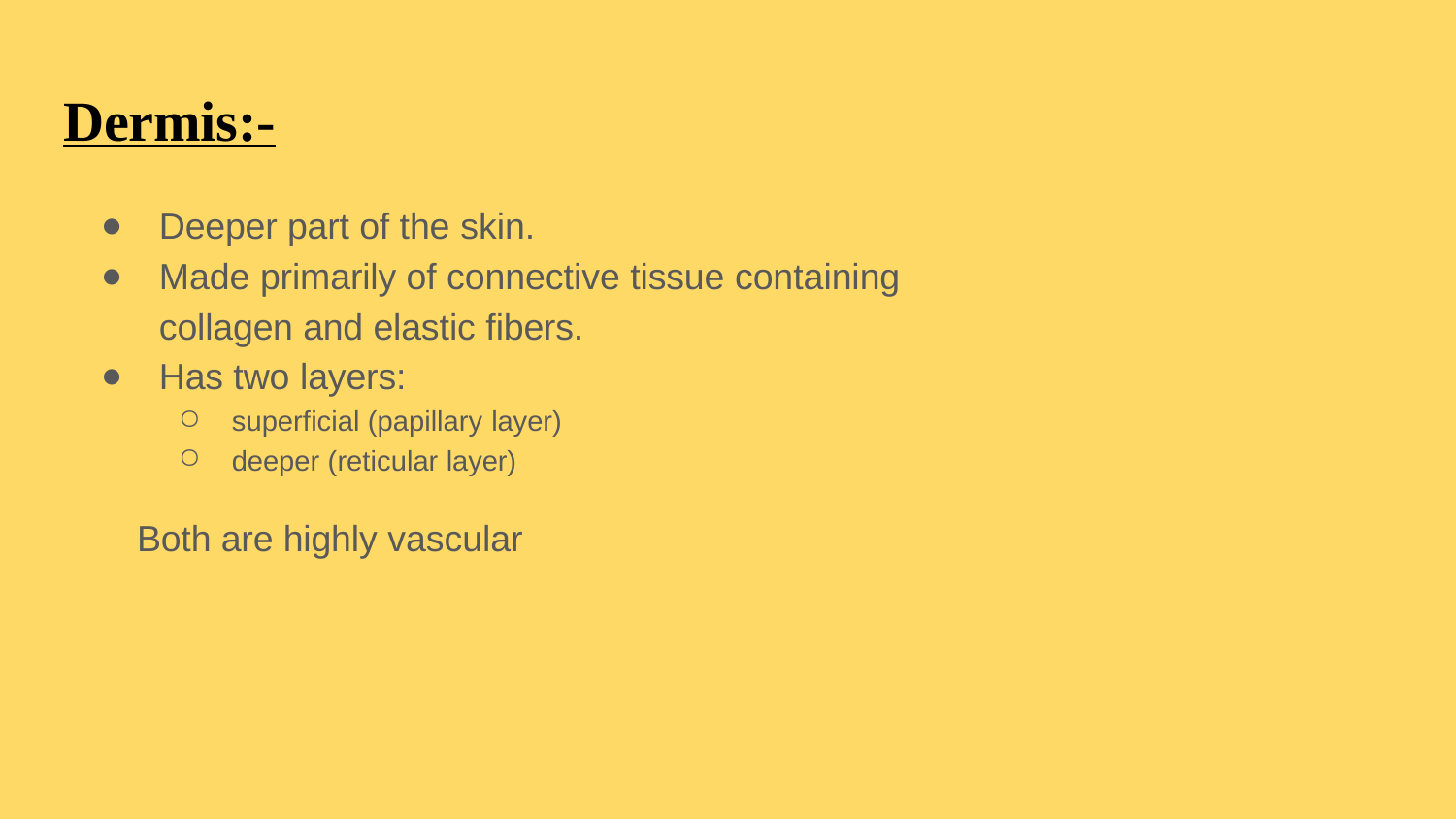

# Dermis:-
Deeper part of the skin.
Made primarily of connective tissue containing
collagen and elastic fibers.
Has two layers:
superficial (papillary layer)
deeper (reticular layer)

     Both are highly vascular